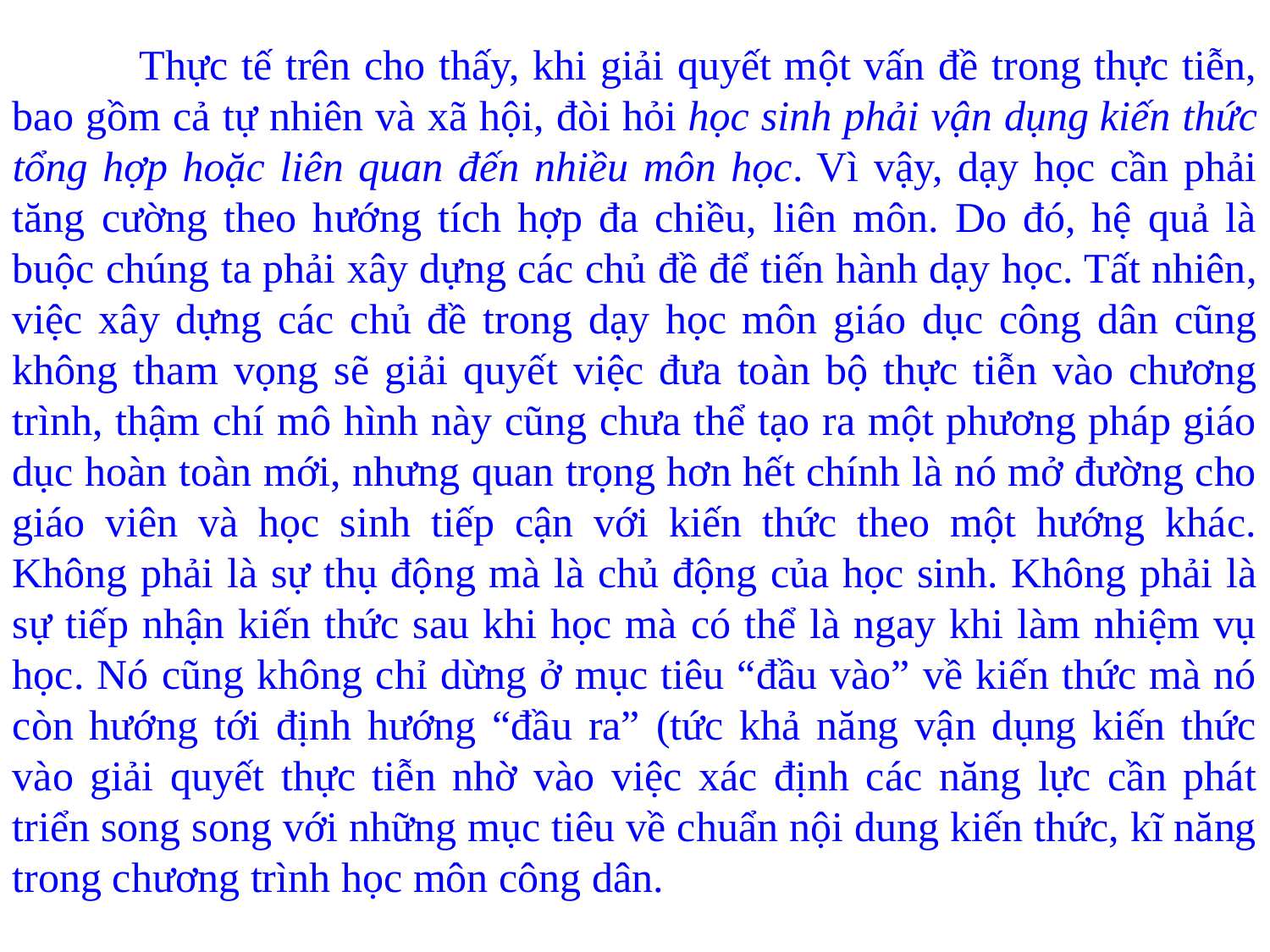

Thực tế trên cho thấy, khi giải quyết một vấn đề trong thực tiễn, bao gồm cả tự nhiên và xã hội, đòi hỏi học sinh phải vận dụng kiến thức tổng hợp hoặc liên quan đến nhiều môn học. Vì vậy, dạy học cần phải tăng cường theo hướng tích hợp đa chiều, liên môn. Do đó, hệ quả là buộc chúng ta phải xây dựng các chủ đề để tiến hành dạy học. Tất nhiên, việc xây dựng các chủ đề trong dạy học môn giáo dục công dân cũng không tham vọng sẽ giải quyết việc đưa toàn bộ thực tiễn vào chương trình, thậm chí mô hình này cũng chưa thể tạo ra một phương pháp giáo dục hoàn toàn mới, nhưng quan trọng hơn hết chính là nó mở đường cho giáo viên và học sinh tiếp cận với kiến thức theo một hướng khác. Không phải là sự thụ động mà là chủ động của học sinh. Không phải là sự tiếp nhận kiến thức sau khi học mà có thể là ngay khi làm nhiệm vụ học. Nó cũng không chỉ dừng ở mục tiêu “đầu vào” về kiến thức mà nó còn hướng tới định hướng “đầu ra” (tức khả năng vận dụng kiến thức vào giải quyết thực tiễn nhờ vào việc xác định các năng lực cần phát triển song song với những mục tiêu về chuẩn nội dung kiến thức, kĩ năng trong chương trình học môn công dân.